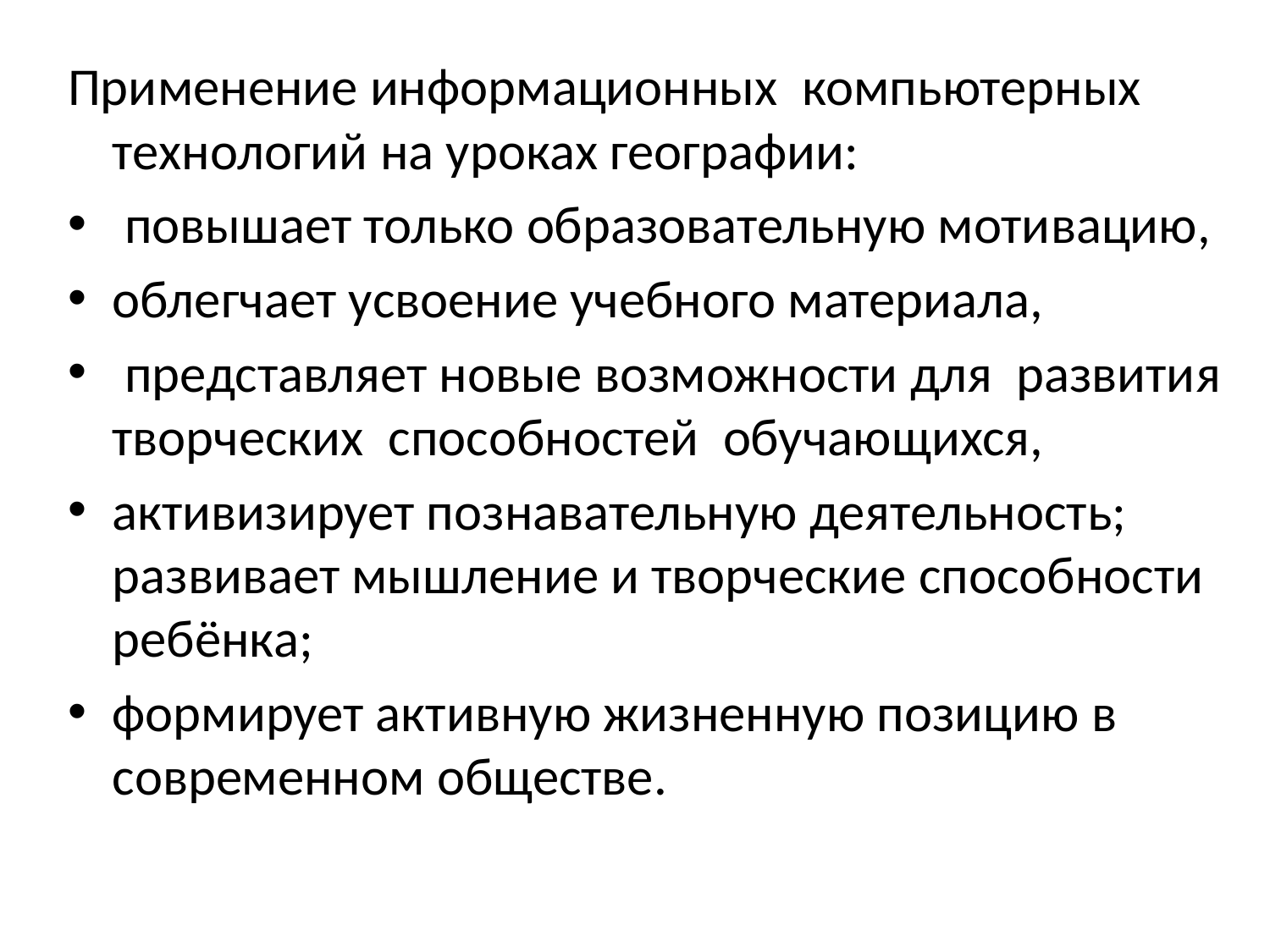

Применение информационных  компьютерных технологий на уроках географии:
 повышает только образовательную мотивацию,
облегчает усвоение учебного материала,
 представляет новые возможности для  развития творческих  способностей  обучающихся,
активизирует познавательную деятельность; развивает мышление и творческие способности ребёнка;
формирует активную жизненную позицию в современном обществе.